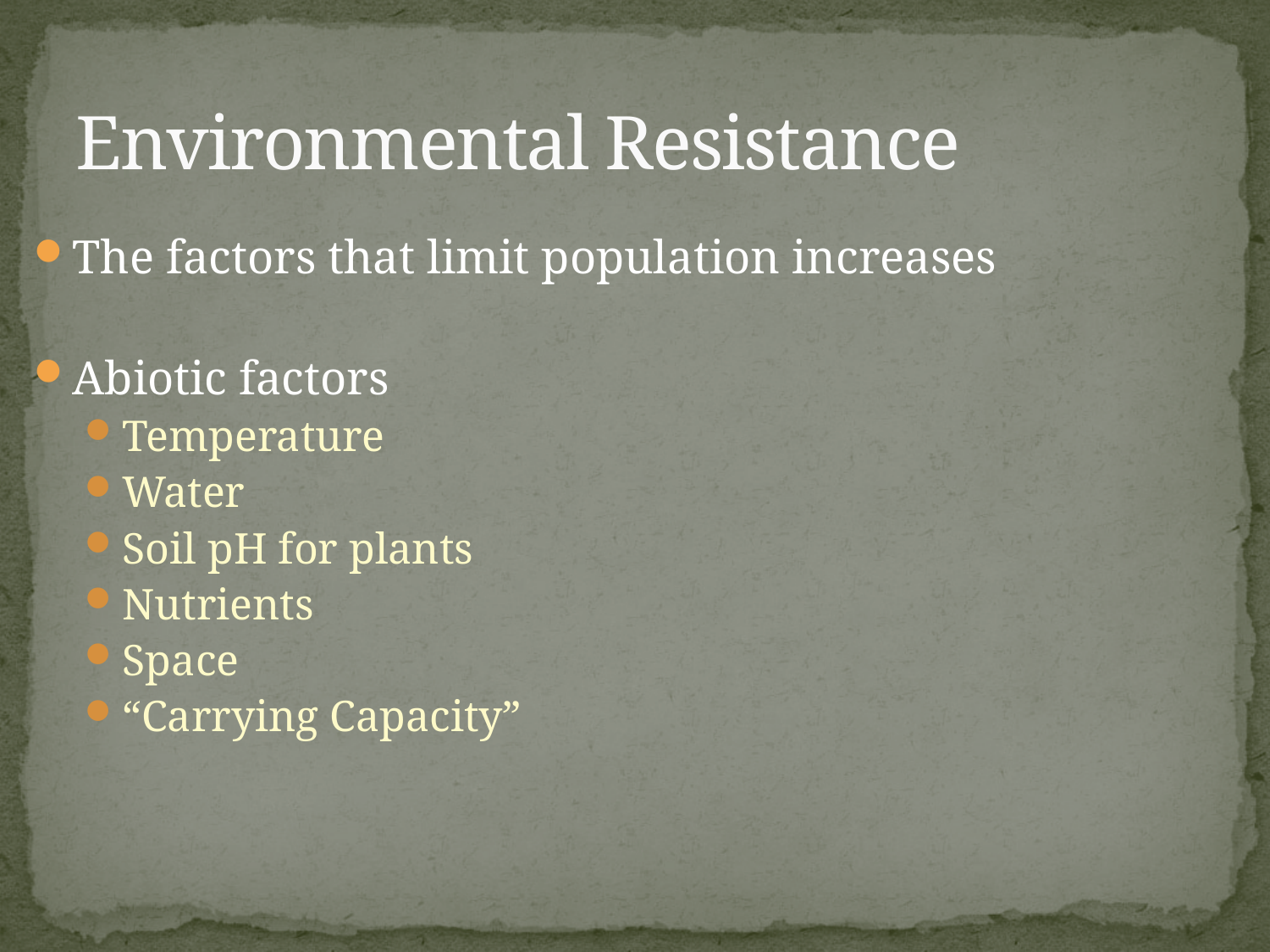

# Environmental Resistance
The factors that limit population increases
Abiotic factors
Temperature
Water
Soil pH for plants
Nutrients
Space
“Carrying Capacity”